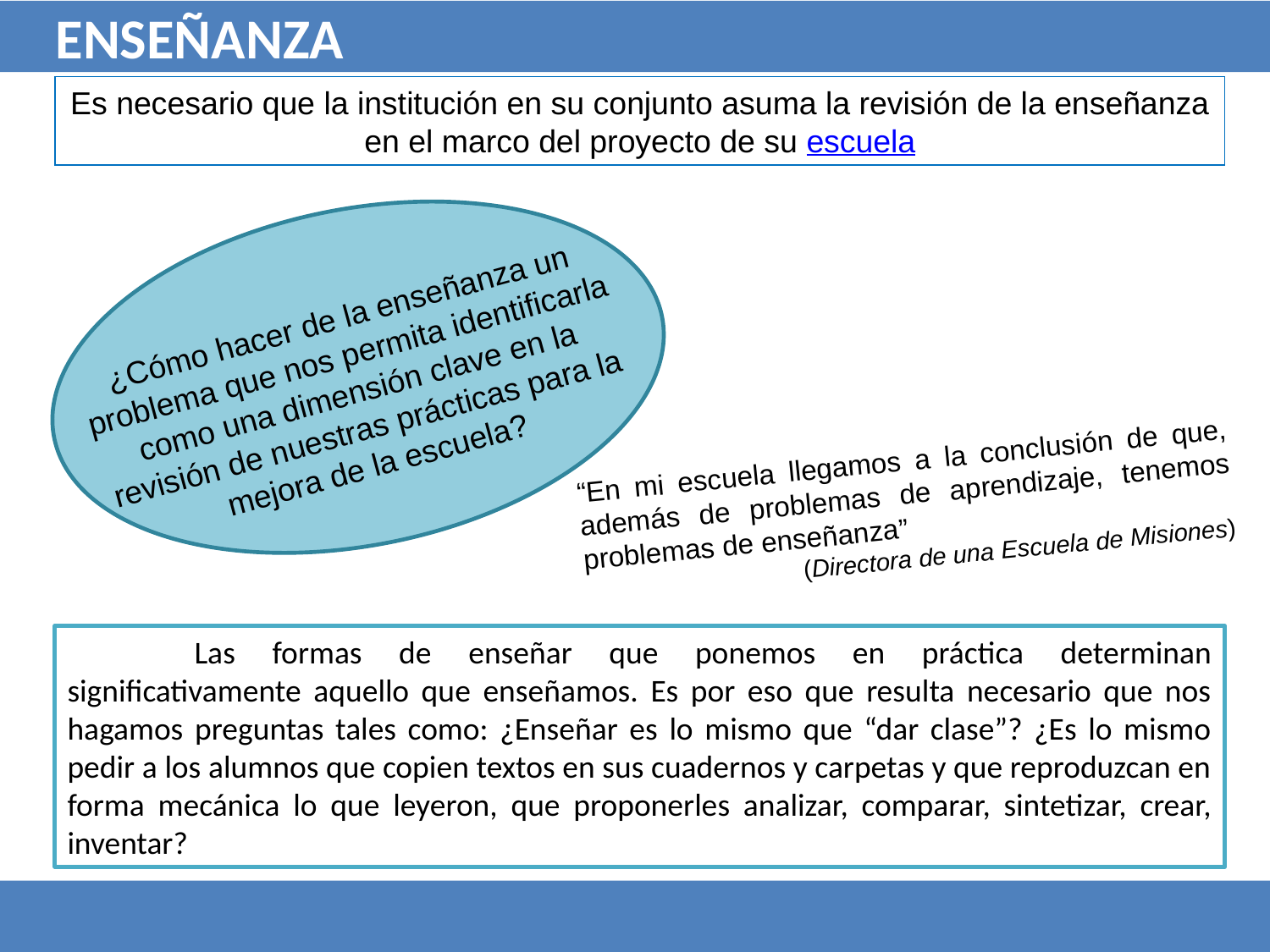

ENSEÑANZA

Es necesario que la institución en su conjunto asuma la revisión de la enseñanza en el marco del proyecto de su escuela

¿Cómo hacer de la enseñanza un problema que nos permita identificarla como una dimensión clave en la revisión de nuestras prácticas para la mejora de la escuela?
“En mi escuela llegamos a la conclusión de que, además de problemas de aprendizaje, tenemos problemas de enseñanza”
(Directora de una Escuela de Misiones)
	Las formas de enseñar que ponemos en práctica determinan significativamente aquello que enseñamos. Es por eso que resulta necesario que nos hagamos preguntas tales como: ¿Enseñar es lo mismo que “dar clase”? ¿Es lo mismo pedir a los alumnos que copien textos en sus cuadernos y carpetas y que reproduzcan en forma mecánica lo que leyeron, que proponerles analizar, comparar, sintetizar, crear, inventar?